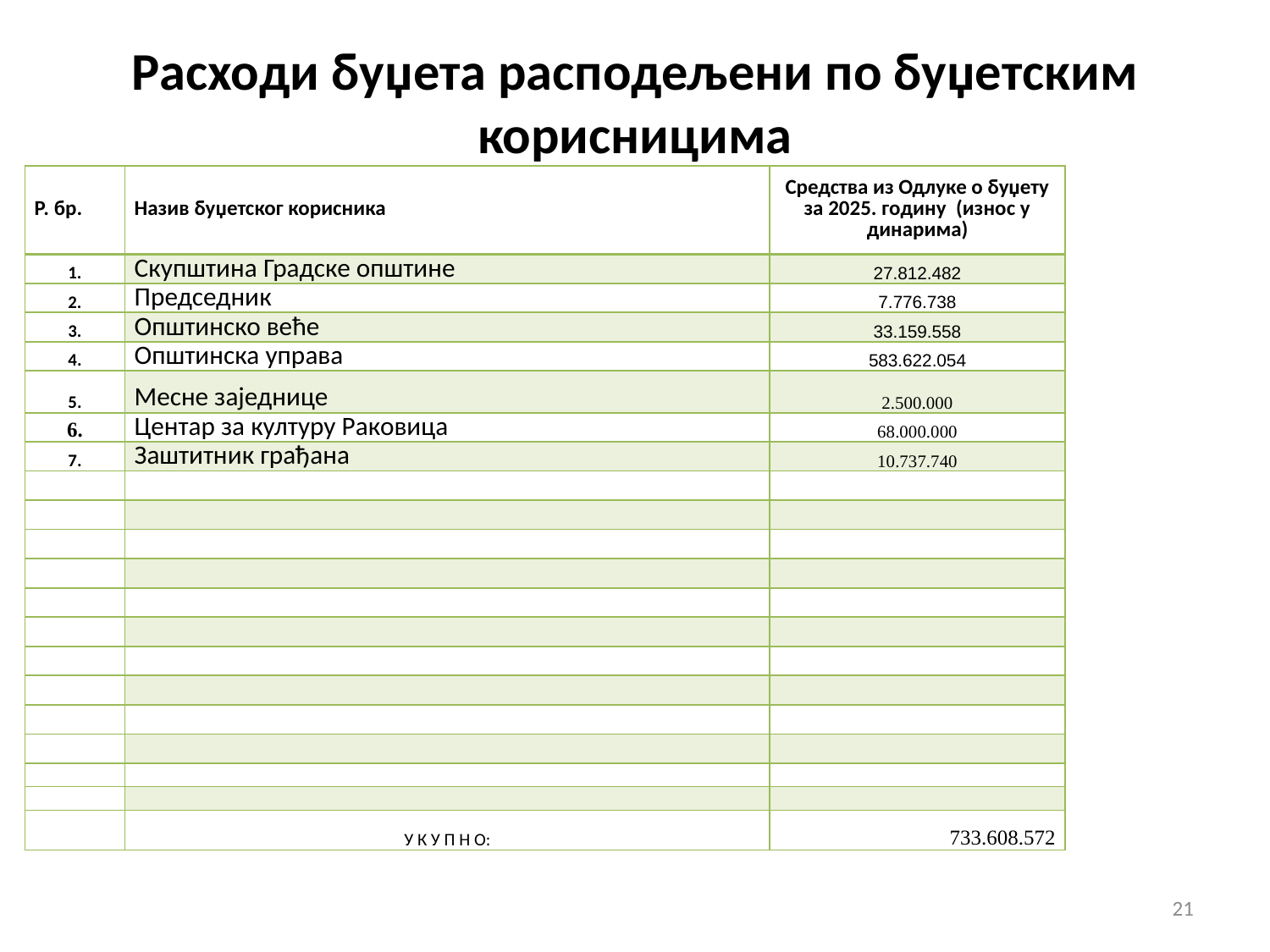

# Расходи буџета расподељени по буџетским корисницима
| Р. бр. | Назив буџетског корисника | Средства из Одлуке о буџету за 2025. годину (износ у динарима) |
| --- | --- | --- |
| 1. | Скупштина Градске општине | 27.812.482 |
| 2. | Председник | 7.776.738 |
| 3. | Општинско веће | 33.159.558 |
| 4. | Општинска управа | 583.622.054 |
| 5. | Месне заједнице | 2.500.000 |
| 6. | Центар за културу Раковица | 68.000.000 |
| 7. | Заштитник грађана | 10.737.740 |
|  |  |  |
|  |  |  |
|  |  |  |
|  |  |  |
|  |  |  |
|  |  |  |
|  |  |  |
|  |  |  |
|  |  |  |
|  |  |  |
|  |  |  |
|  |  |  |
|  | У К У П Н О: | 733.608.572 |
21